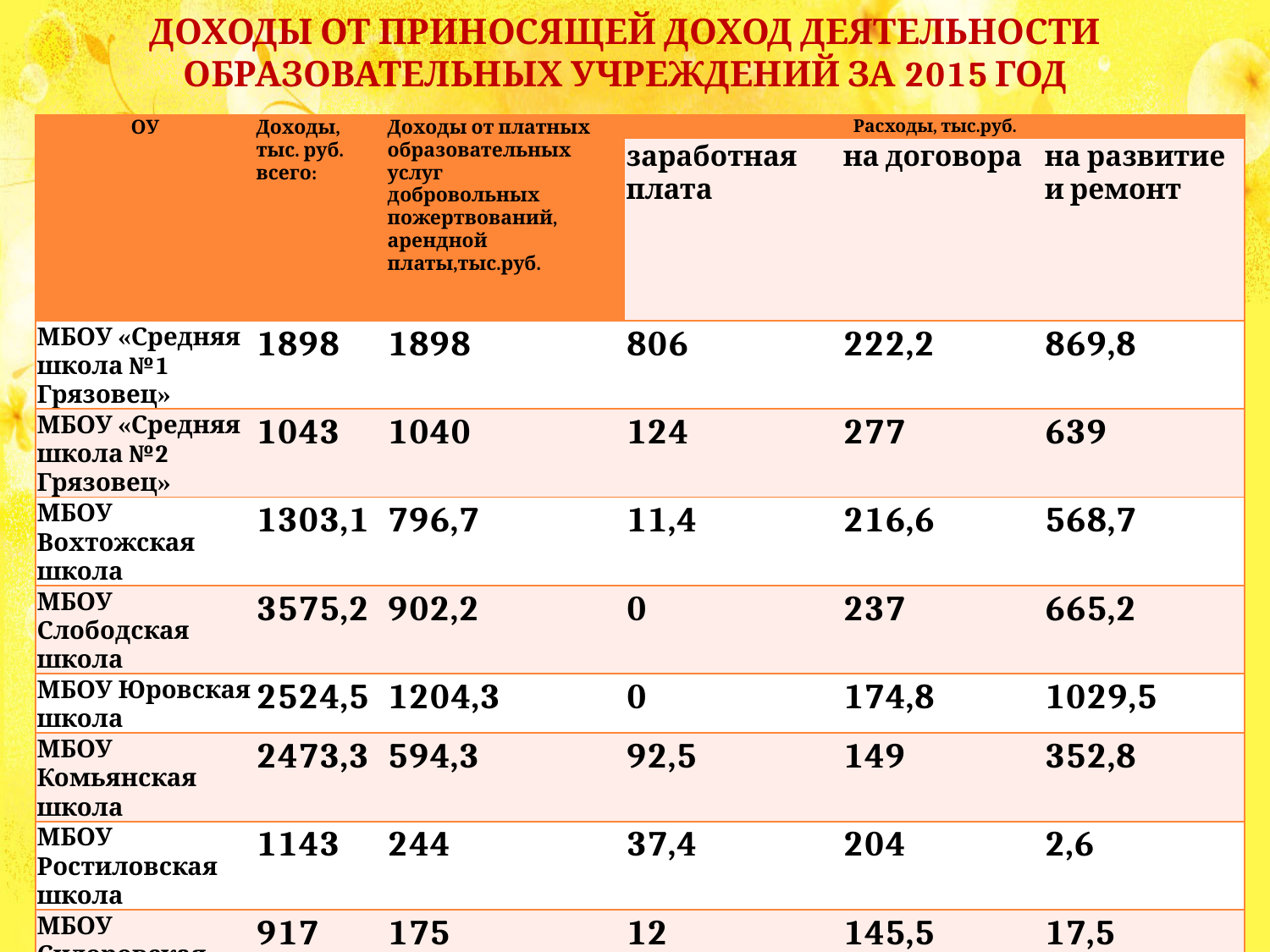

Доходы от приносящей доход деятельности образовательных учреждений за 2015 год
| ОУ | Доходы, тыс. руб. всего: | Доходы от платных образовательных услуг добровольных пожертвований, арендной платы,тыс.руб. | Расходы, тыс.руб. |  |  |
| --- | --- | --- | --- | --- | --- |
|  |  |  | заработная плата | на договора | на развитие и ремонт |
| МБОУ «Средняя школа №1 Грязовец» | 1898 | 1898 | 806 | 222,2 | 869,8 |
| МБОУ «Средняя школа №2 Грязовец» | 1043 | 1040 | 124 | 277 | 639 |
| МБОУ Вохтожская школа | 1303,1 | 796,7 | 11,4 | 216,6 | 568,7 |
| МБОУ Слободская школа | 3575,2 | 902,2 | 0 | 237 | 665,2 |
| МБОУ Юровская школа | 2524,5 | 1204,3 | 0 | 174,8 | 1029,5 |
| МБОУ Комьянская школа | 2473,3 | 594,3 | 92,5 | 149 | 352,8 |
| МБОУ Ростиловская школа | 1143 | 244 | 37,4 | 204 | 2,6 |
| МБОУ Сидоровская школа | 917 | 175 | 12 | 145,5 | 17,5 |